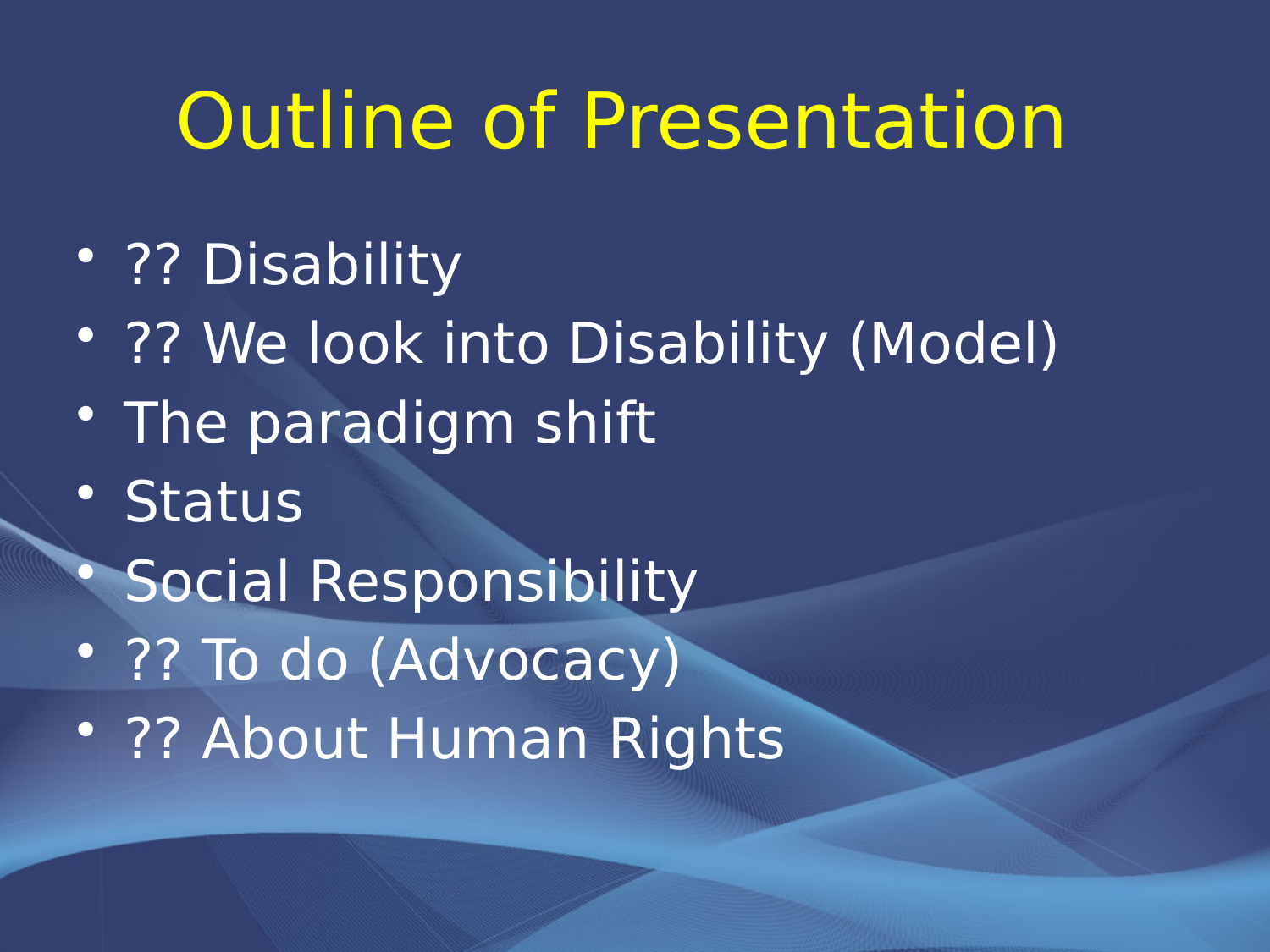

# Outline of Presentation
?? Disability
?? We look into Disability (Model)
The paradigm shift
Status
Social Responsibility
?? To do (Advocacy)
?? About Human Rights